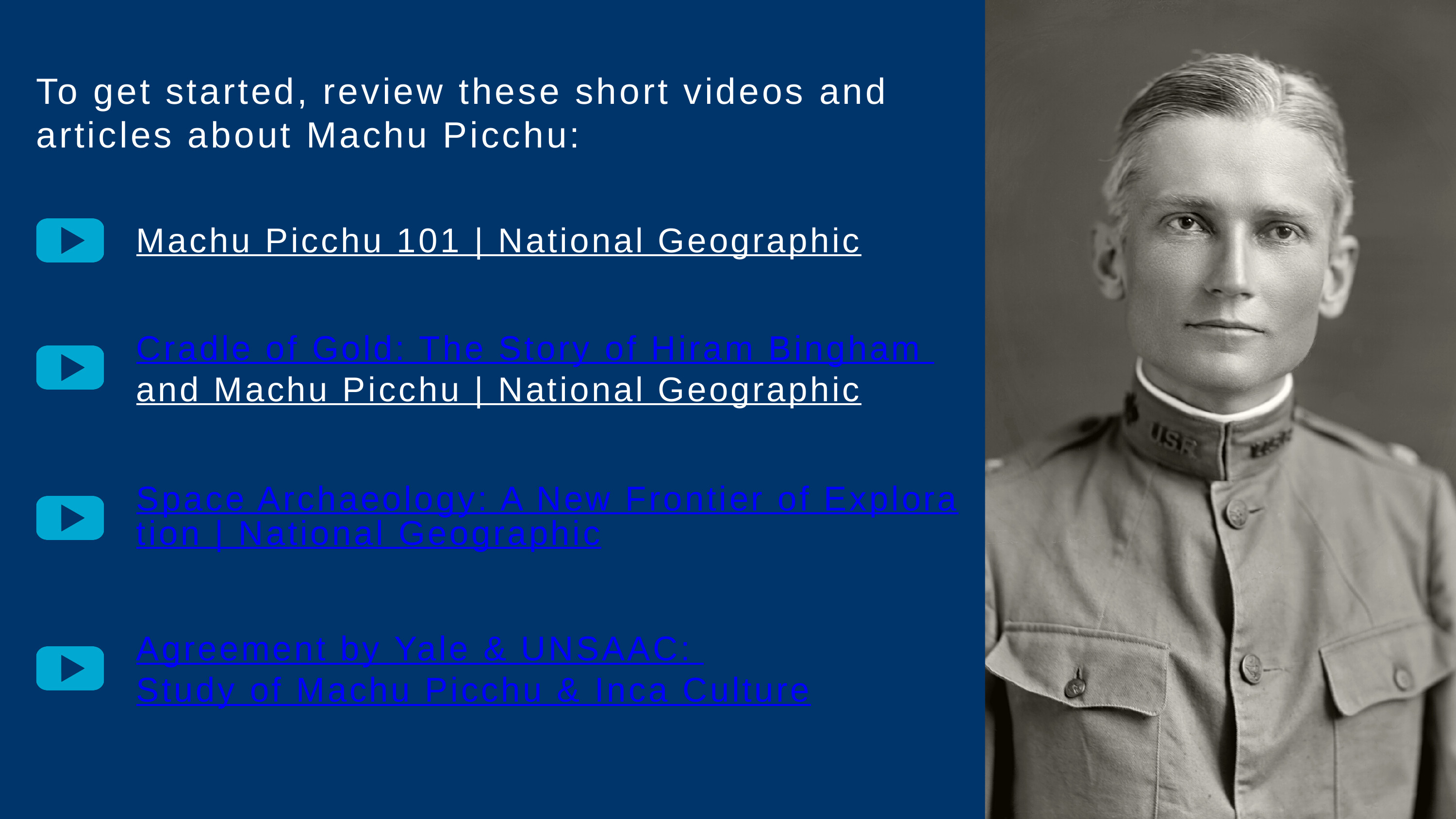

To get started, review these short videos and articles about Machu Picchu:

Machu Picchu 101 | National Geographic
Cradle of Gold: The Story of Hiram Bingham
and Machu Picchu | National Geographic

Space Archaeology: A New Frontier of Exploration | National Geographic

Agreement by Yale & UNSAAC:
Study of Machu Picchu & Inca Culture